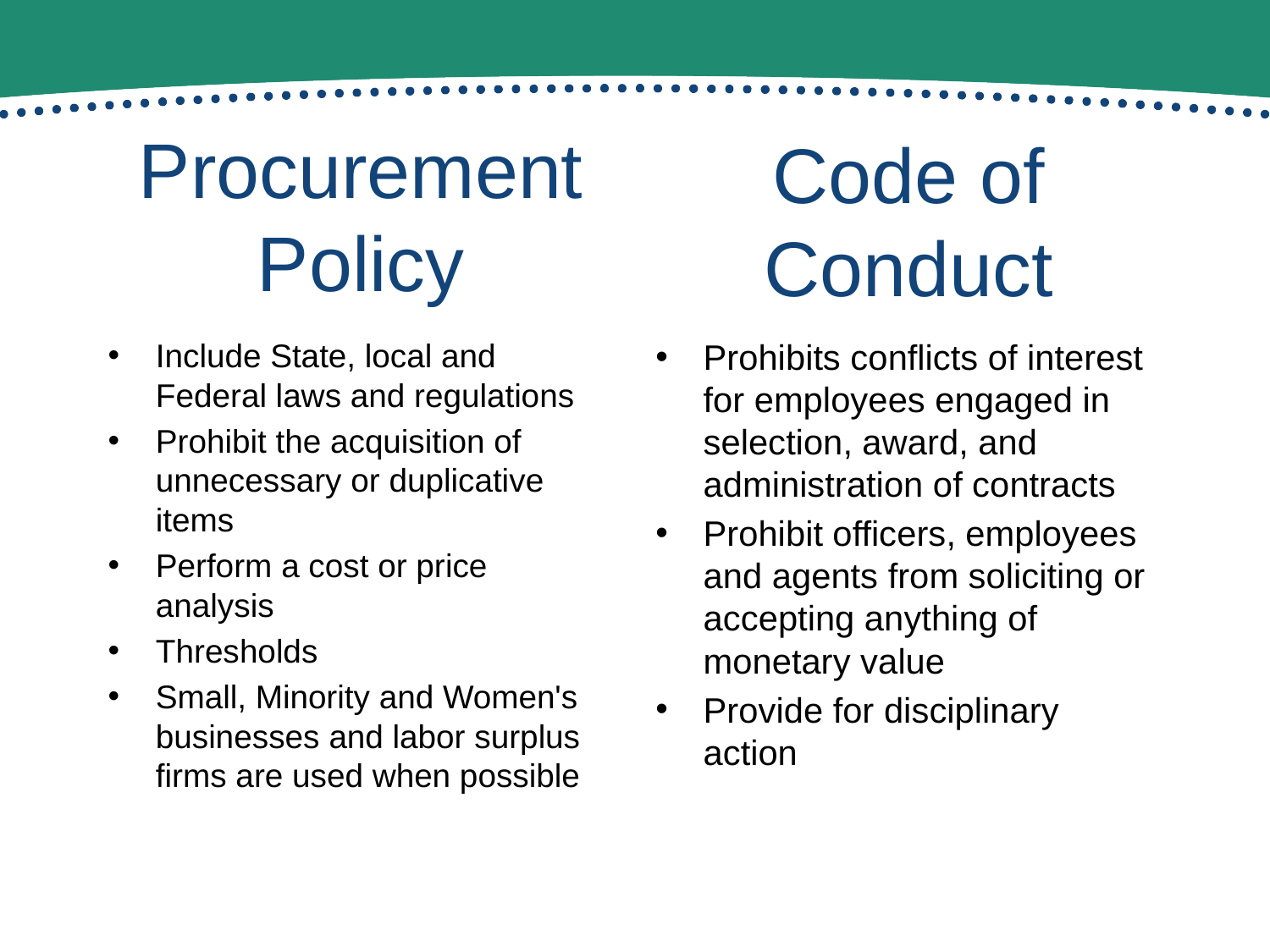

# Procurement Policy
Code of Conduct
Include State, local and Federal laws and regulations
Prohibit the acquisition of unnecessary or duplicative items
Perform a cost or price analysis
Thresholds
Small, Minority and Women's businesses and labor surplus firms are used when possible
Prohibits conflicts of interest for employees engaged in selection, award, and administration of contracts
Prohibit officers, employees and agents from soliciting or accepting anything of monetary value
Provide for disciplinary action